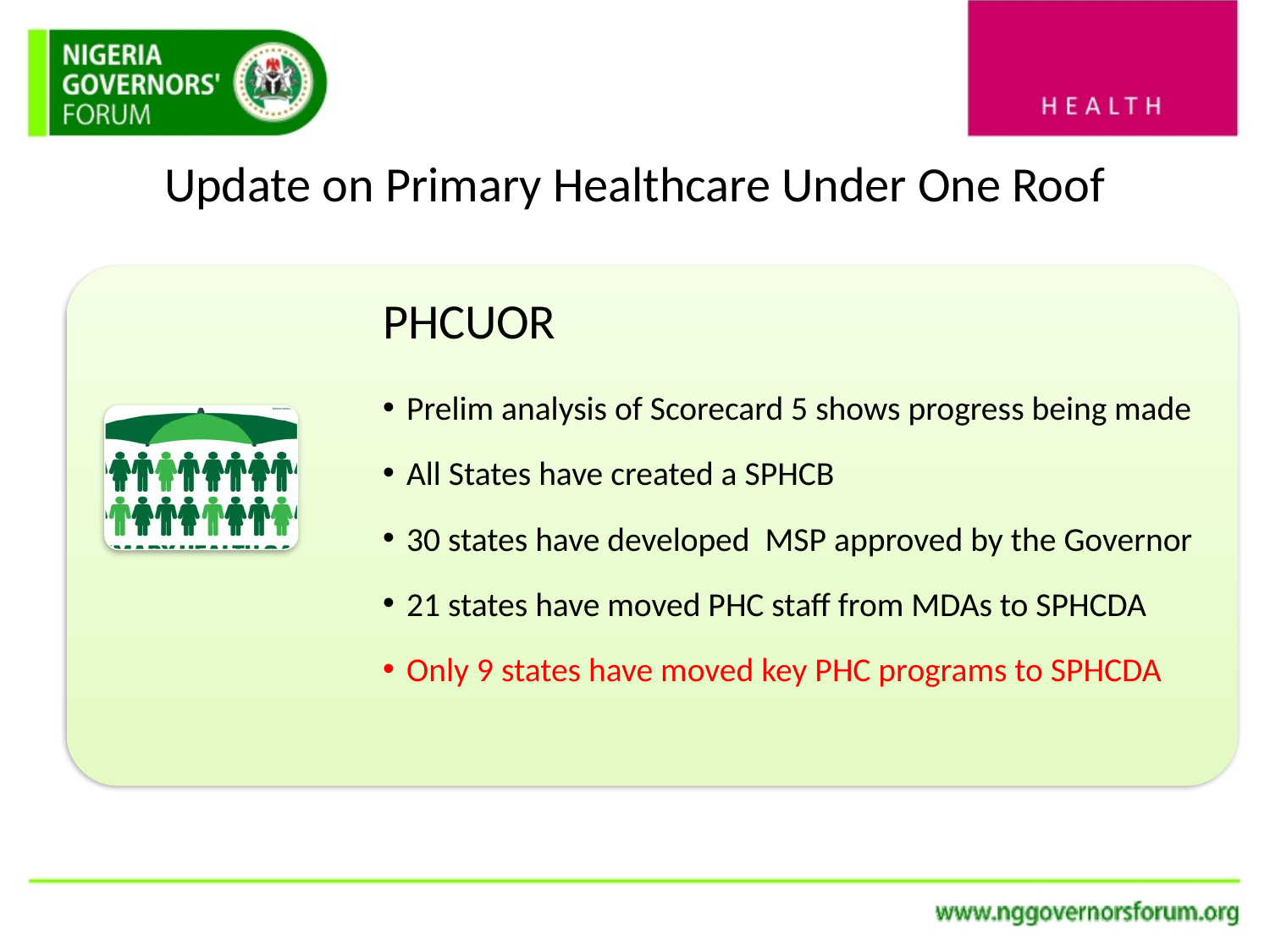

# Update on Primary Healthcare Under One Roof
PHCUOR
Prelim analysis of Scorecard 5 shows progress being made
All States have created a SPHCB
30 states have developed  MSP approved by the Governor
21 states have moved PHC staff from MDAs to SPHCDA
Only 9 states have moved key PHC programs to SPHCDA